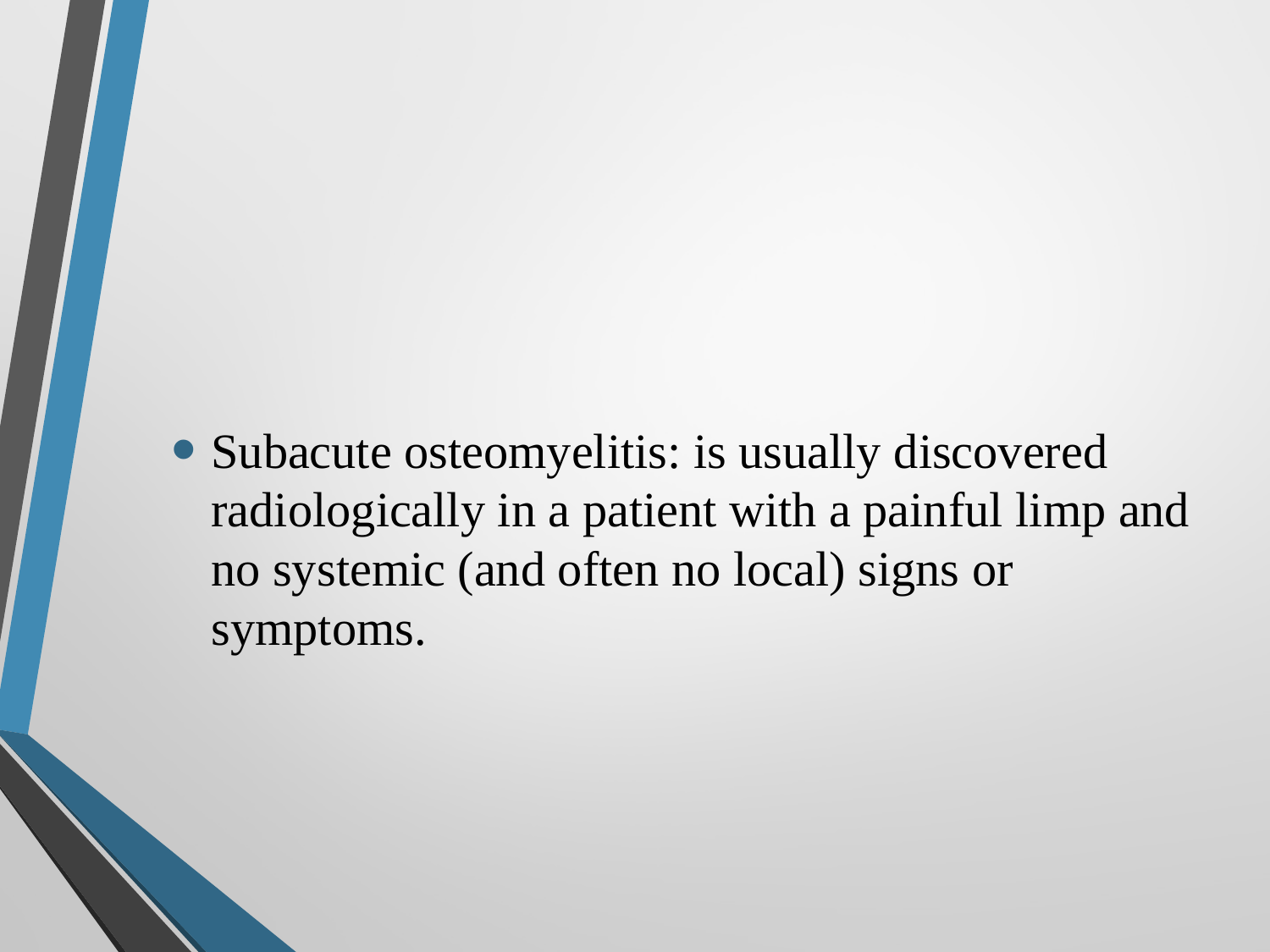

Subacute osteomyelitis: is usually discovered radiologically in a patient with a painful limp and no systemic (and often no local) signs or symptoms.